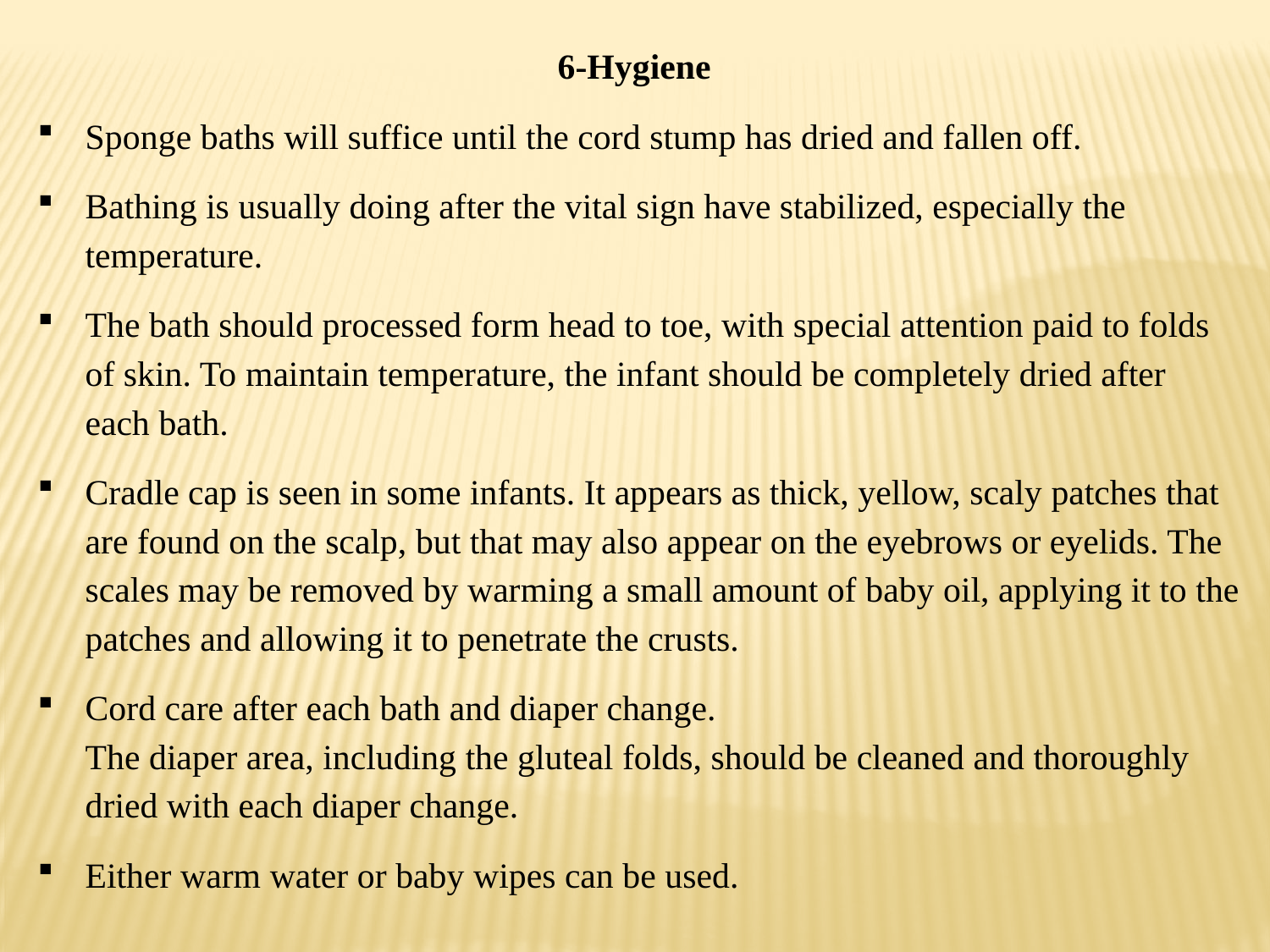

6-Hygiene
Sponge baths will suffice until the cord stump has dried and fallen off.
Bathing is usually doing after the vital sign have stabilized, especially the temperature.
The bath should processed form head to toe, with special attention paid to folds of skin. To maintain temperature, the infant should be completely dried after each bath.
Cradle cap is seen in some infants. It appears as thick, yellow, scaly patches that are found on the scalp, but that may also appear on the eyebrows or eyelids. The scales may be removed by warming a small amount of baby oil, applying it to the patches and allowing it to penetrate the crusts.
Cord care after each bath and diaper change.
The diaper area, including the gluteal folds, should be cleaned and thoroughly dried with each diaper change.
Either warm water or baby wipes can be used.